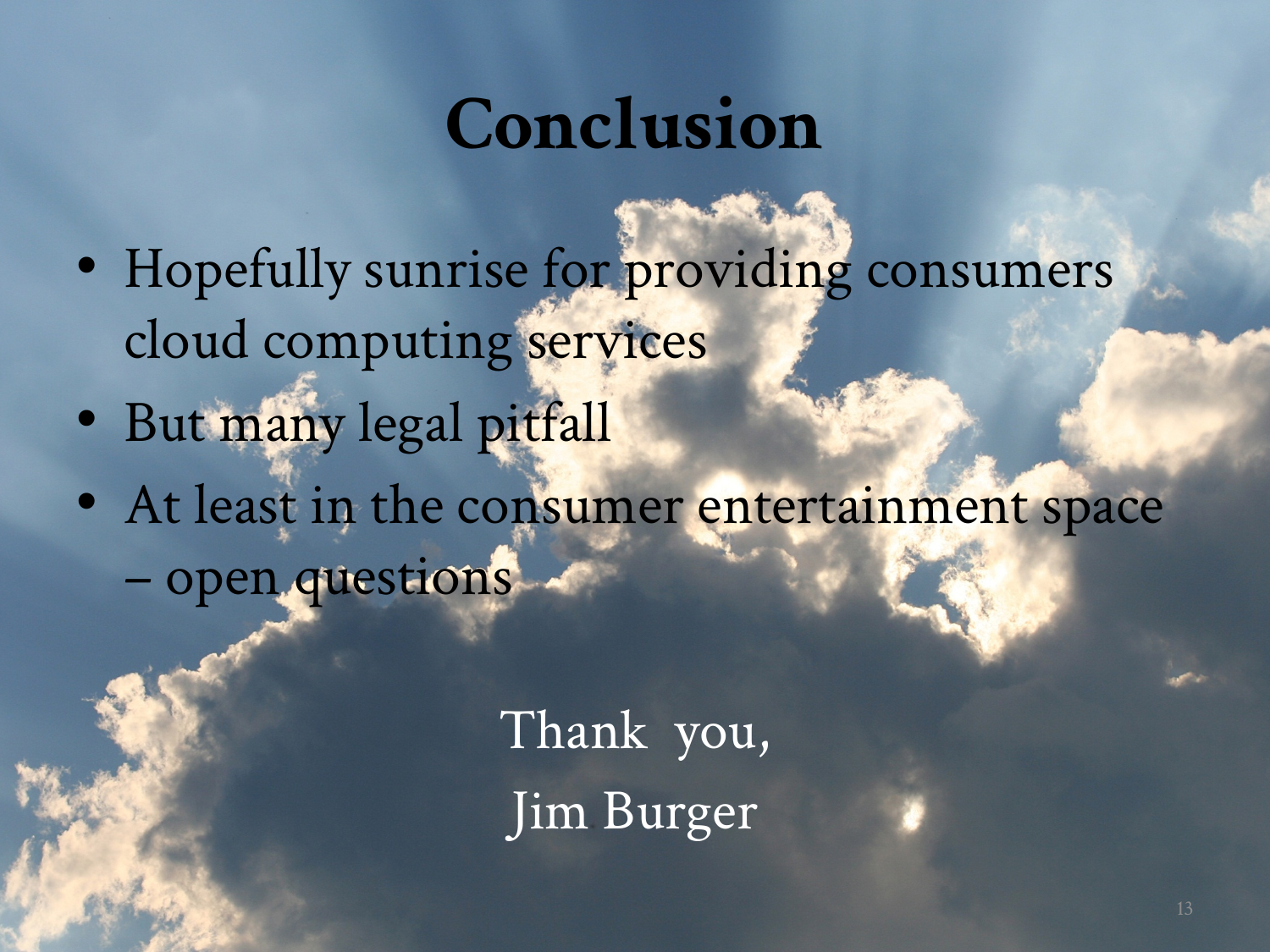

# Conclusion
Hopefully sunrise for providing consumers cloud computing services
But many legal pitfall
At least in the consumer entertainment space – open questions

Thank  you,
Jim Burger
13